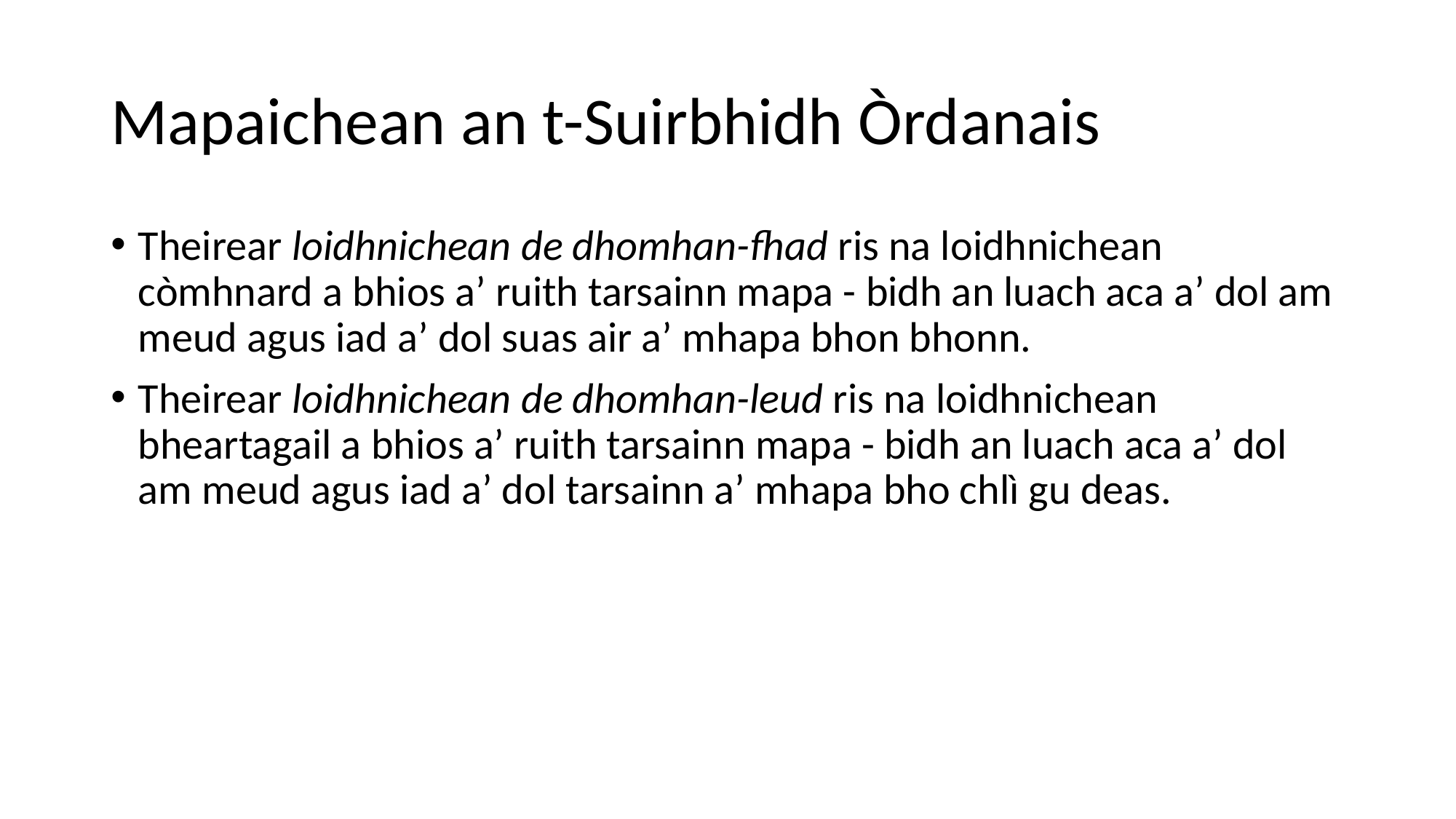

# Mapaichean an t-Suirbhidh Òrdanais
Theirear loidhnichean de dhomhan-fhad ris na loidhnichean còmhnard a bhios a’ ruith tarsainn mapa - bidh an luach aca a’ dol am meud agus iad a’ dol suas air a’ mhapa bhon bhonn.
Theirear loidhnichean de dhomhan-leud ris na loidhnichean bheartagail a bhios a’ ruith tarsainn mapa - bidh an luach aca a’ dol am meud agus iad a’ dol tarsainn a’ mhapa bho chlì gu deas.